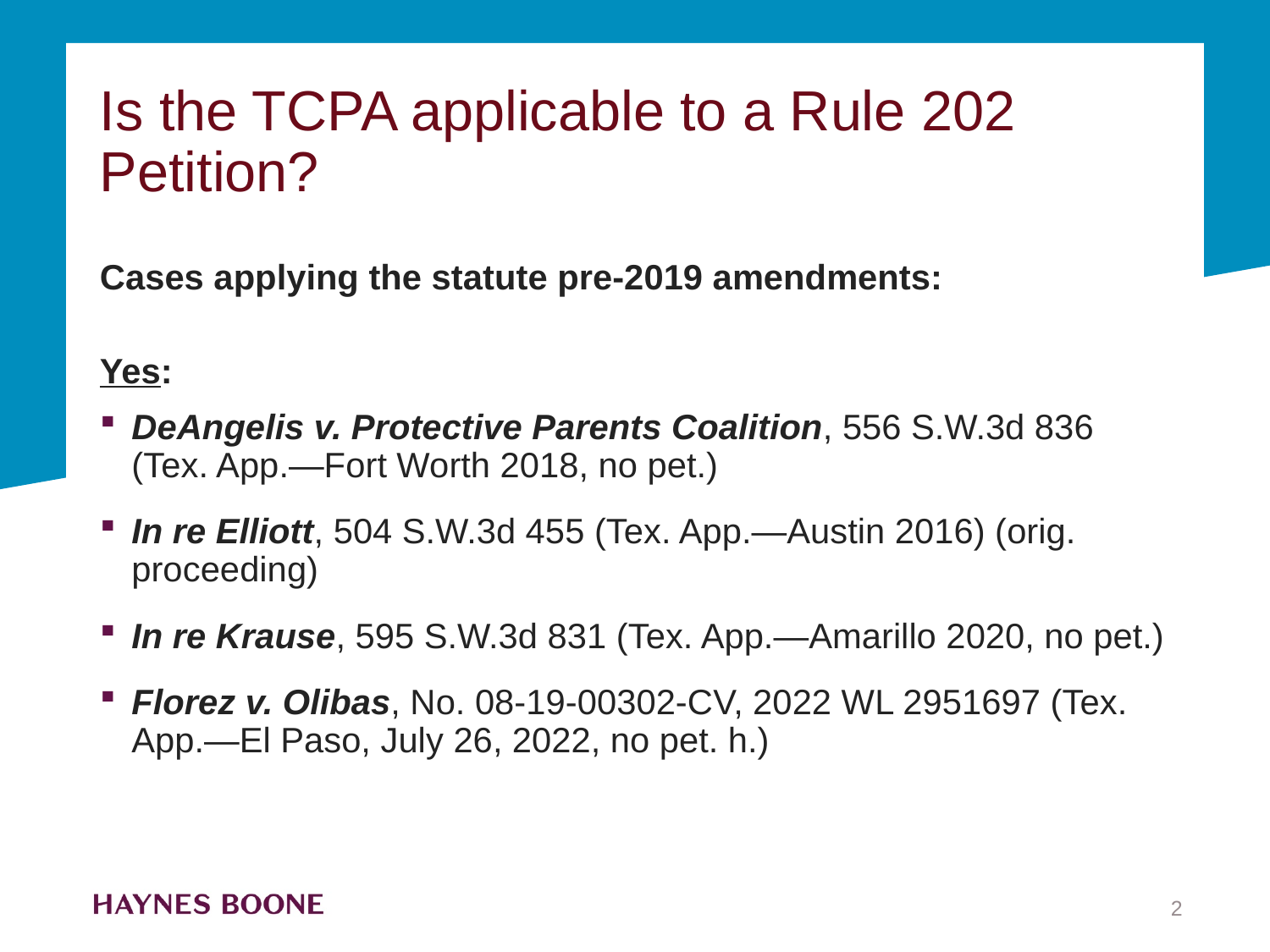

# Is the TCPA applicable to a Rule 202 Petition?
Cases applying the statute pre-2019 amendments:
Yes:
DeAngelis v. Protective Parents Coalition, 556 S.W.3d 836 (Tex. App.—Fort Worth 2018, no pet.)
In re Elliott, 504 S.W.3d 455 (Tex. App.—Austin 2016) (orig. proceeding)
In re Krause, 595 S.W.3d 831 (Tex. App.—Amarillo 2020, no pet.)
Florez v. Olibas, No. 08-19-00302-CV, 2022 WL 2951697 (Tex. App.—El Paso, July 26, 2022, no pet. h.)

2